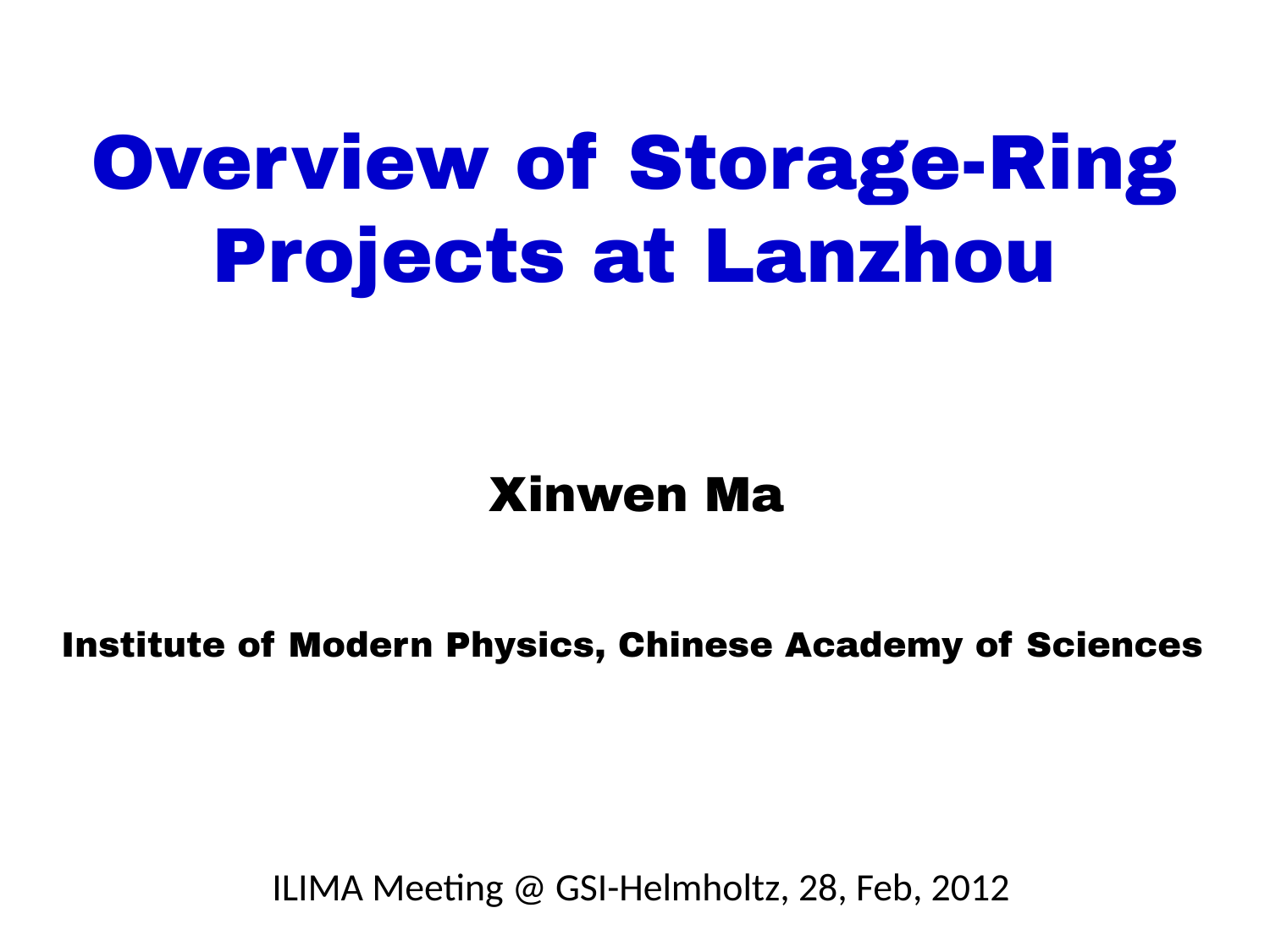

Overview of Storage-Ring Projects at Lanzhou
Xinwen Ma
Institute of Modern Physics, Chinese Academy of Sciences
ILIMA Meeting @ GSI-Helmholtz, 28, Feb, 2012